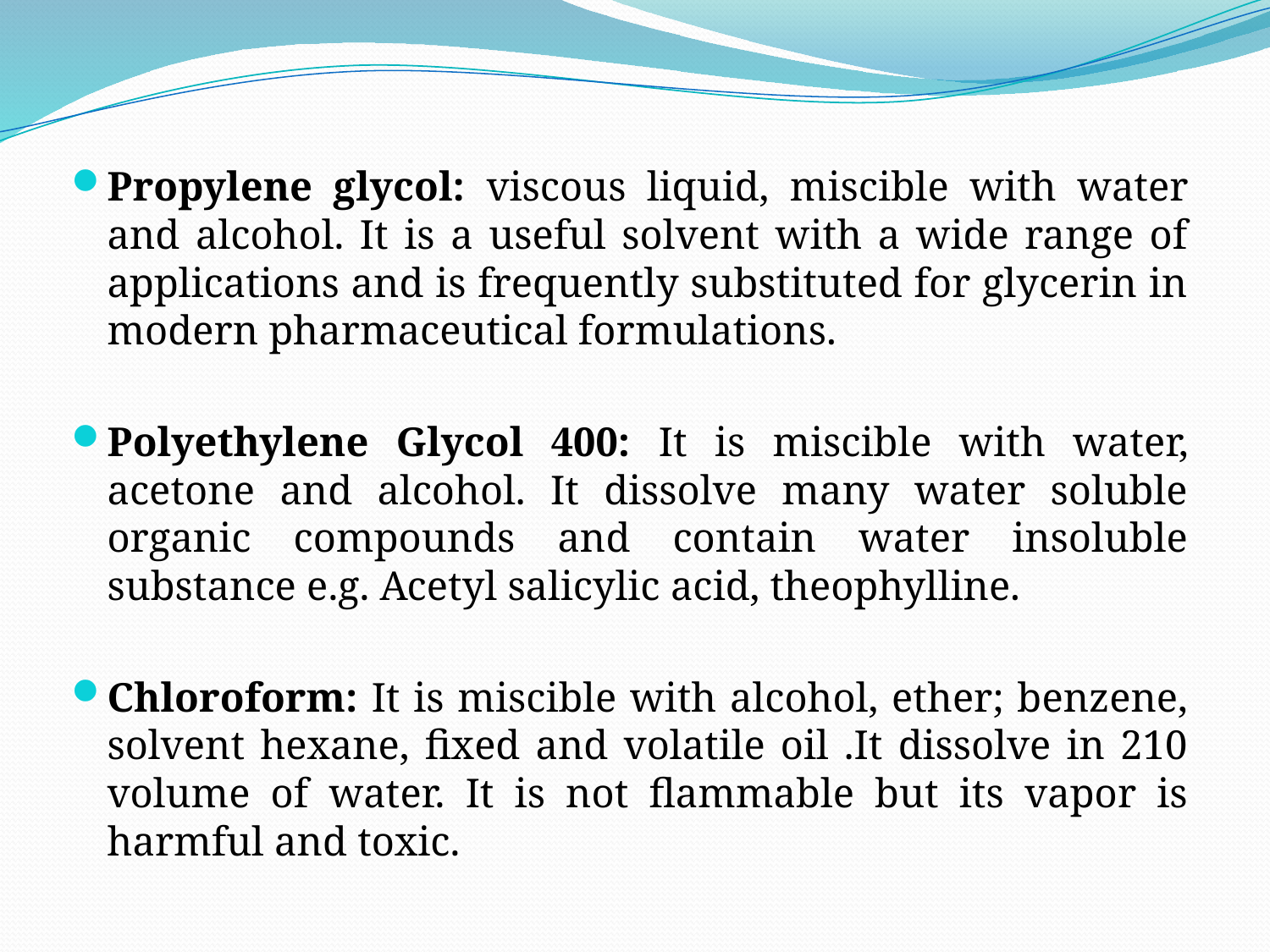

Propylene glycol: viscous liquid, miscible with water and alcohol. It is a useful solvent with a wide range of applications and is frequently substituted for glycerin in modern pharmaceutical formulations.

Polyethylene Glycol 400: It is miscible with water, acetone and alcohol. It dissolve many water soluble organic compounds and contain water insoluble substance e.g. Acetyl salicylic acid, theophylline.

Chloroform: It is miscible with alcohol, ether; benzene, solvent hexane, fixed and volatile oil .It dissolve in 210 volume of water. It is not flammable but its vapor is harmful and toxic.